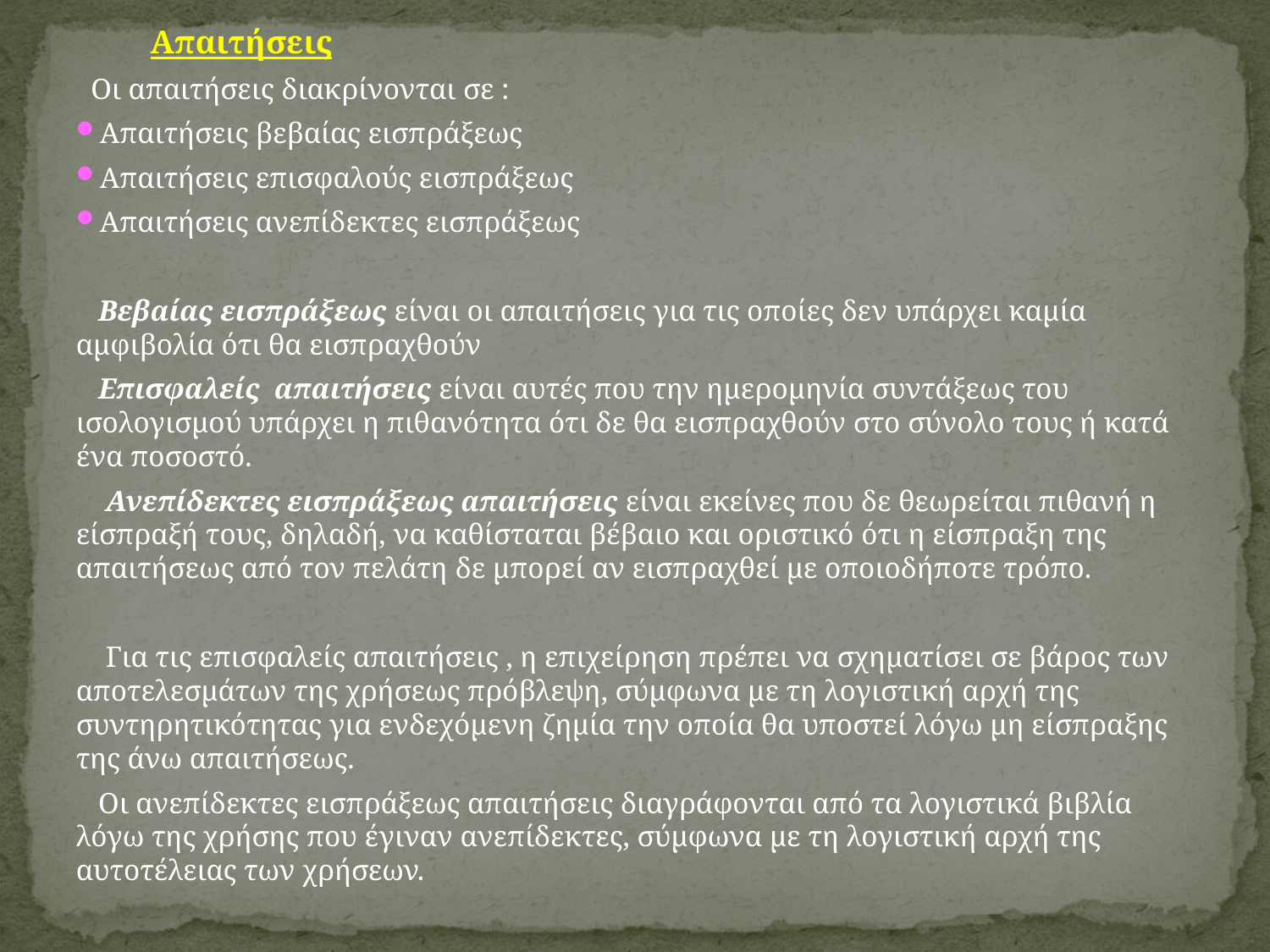

Απαιτήσεις
  Οι απαιτήσεις διακρίνονται σε :
Απαιτήσεις βεβαίας εισπράξεως
Απαιτήσεις επισφαλούς εισπράξεως
Απαιτήσεις ανεπίδεκτες εισπράξεως

   Βεβαίας εισπράξεως είναι οι απαιτήσεις για τις οποίες δεν υπάρχει καμία αμφιβολία ότι θα εισπραχθούν
   Επισφαλείς  απαιτήσεις είναι αυτές που την ημερομηνία συντάξεως του ισολογισμού υπάρχει η πιθανότητα ότι δε θα εισπραχθούν στο σύνολο τους ή κατά ένα ποσοστό.
    Ανεπίδεκτες εισπράξεως απαιτήσεις είναι εκείνες που δε θεωρείται πιθανή η είσπραξή τους, δηλαδή, να καθίσταται βέβαιο και οριστικό ότι η είσπραξη της απαιτήσεως από τον πελάτη δε μπορεί αν εισπραχθεί με οποιοδήποτε τρόπο.

    Για τις επισφαλείς απαιτήσεις , η επιχείρηση πρέπει να σχηματίσει σε βάρος των αποτελεσμάτων της χρήσεως πρόβλεψη, σύμφωνα με τη λογιστική αρχή της συντηρητικότητας για ενδεχόμενη ζημία την οποία θα υποστεί λόγω μη είσπραξης της άνω απαιτήσεως.
   Οι ανεπίδεκτες εισπράξεως απαιτήσεις διαγράφονται από τα λογιστικά βιβλία λόγω της χρήσης που έγιναν ανεπίδεκτες, σύμφωνα με τη λογιστική αρχή της αυτοτέλειας των χρήσεων.